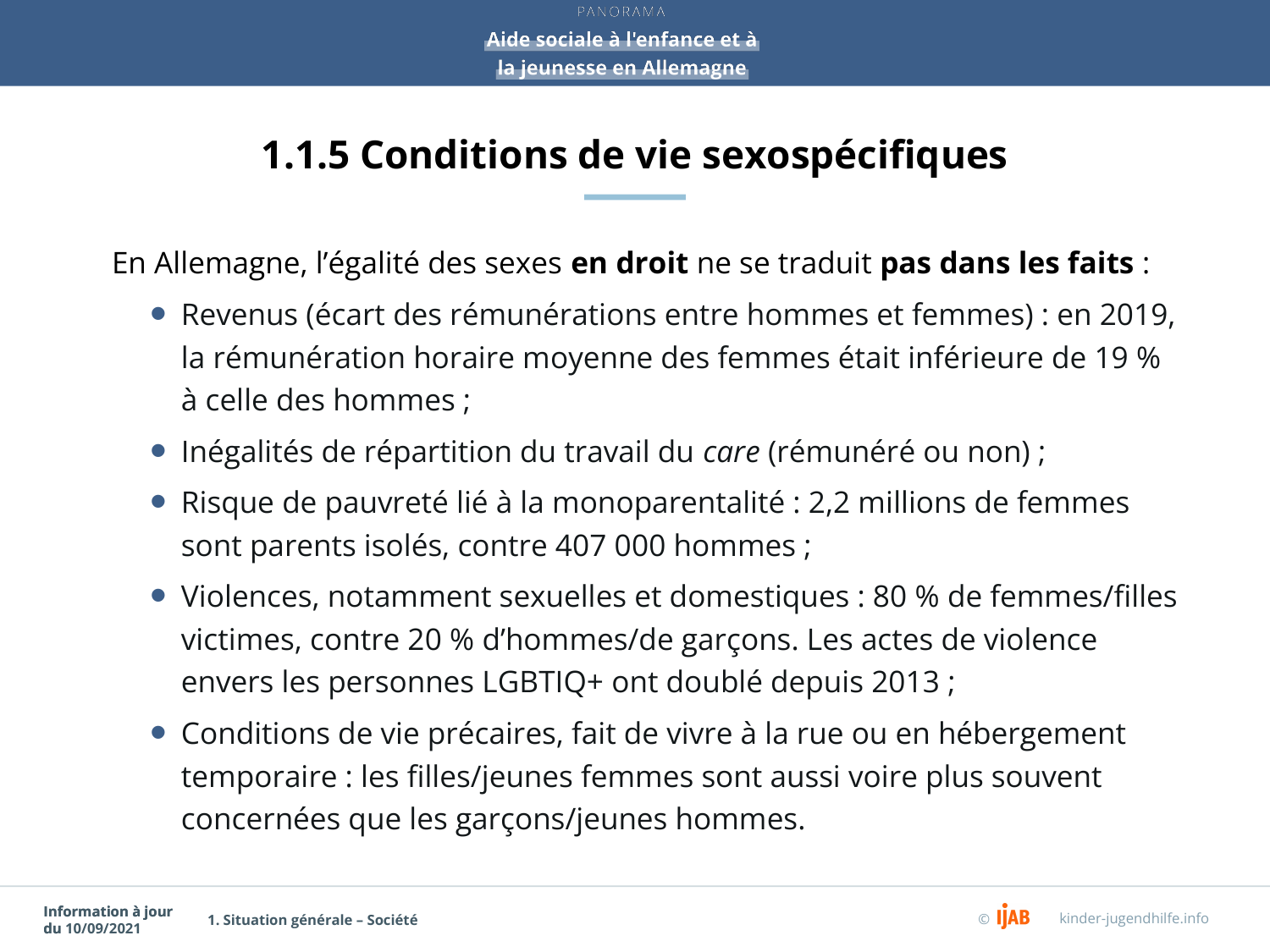

# 1.1.5 Conditions de vie sexospécifiques
En Allemagne, l’égalité des sexes en droit ne se traduit pas dans les faits :
Revenus (écart des rémunérations entre hommes et femmes) : en 2019, la rémunération horaire moyenne des femmes était inférieure de 19 % à celle des hommes ;
Inégalités de répartition du travail du care (rémunéré ou non) ;
Risque de pauvreté lié à la monoparentalité : 2,2 millions de femmes sont parents isolés, contre 407 000 hommes ;
Violences, notamment sexuelles et domestiques : 80 % de femmes/filles victimes, contre 20 % d’hommes/de garçons. Les actes de violence envers les personnes LGBTIQ+ ont doublé depuis 2013 ;
Conditions de vie précaires, fait de vivre à la rue ou en hébergement temporaire : les filles/jeunes femmes sont aussi voire plus souvent concernées que les garçons/jeunes hommes.
1. Situation générale – Société